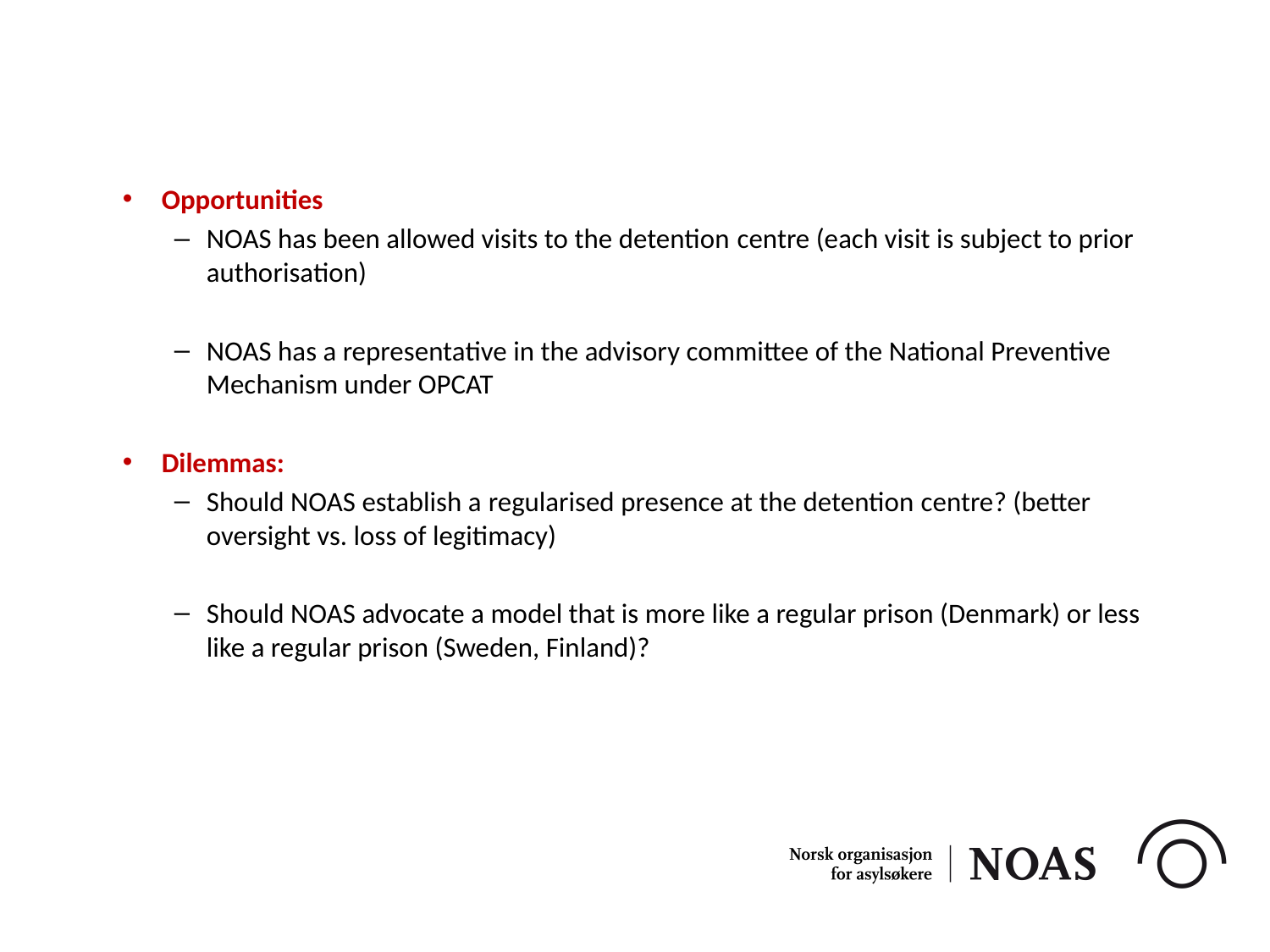

Opportunities
NOAS has been allowed visits to the detention centre (each visit is subject to prior authorisation)

NOAS has a representative in the advisory committee of the National Preventive Mechanism under OPCAT

Dilemmas:
Should NOAS establish a regularised presence at the detention centre? (better oversight vs. loss of legitimacy)

Should NOAS advocate a model that is more like a regular prison (Denmark) or less like a regular prison (Sweden, Finland)?